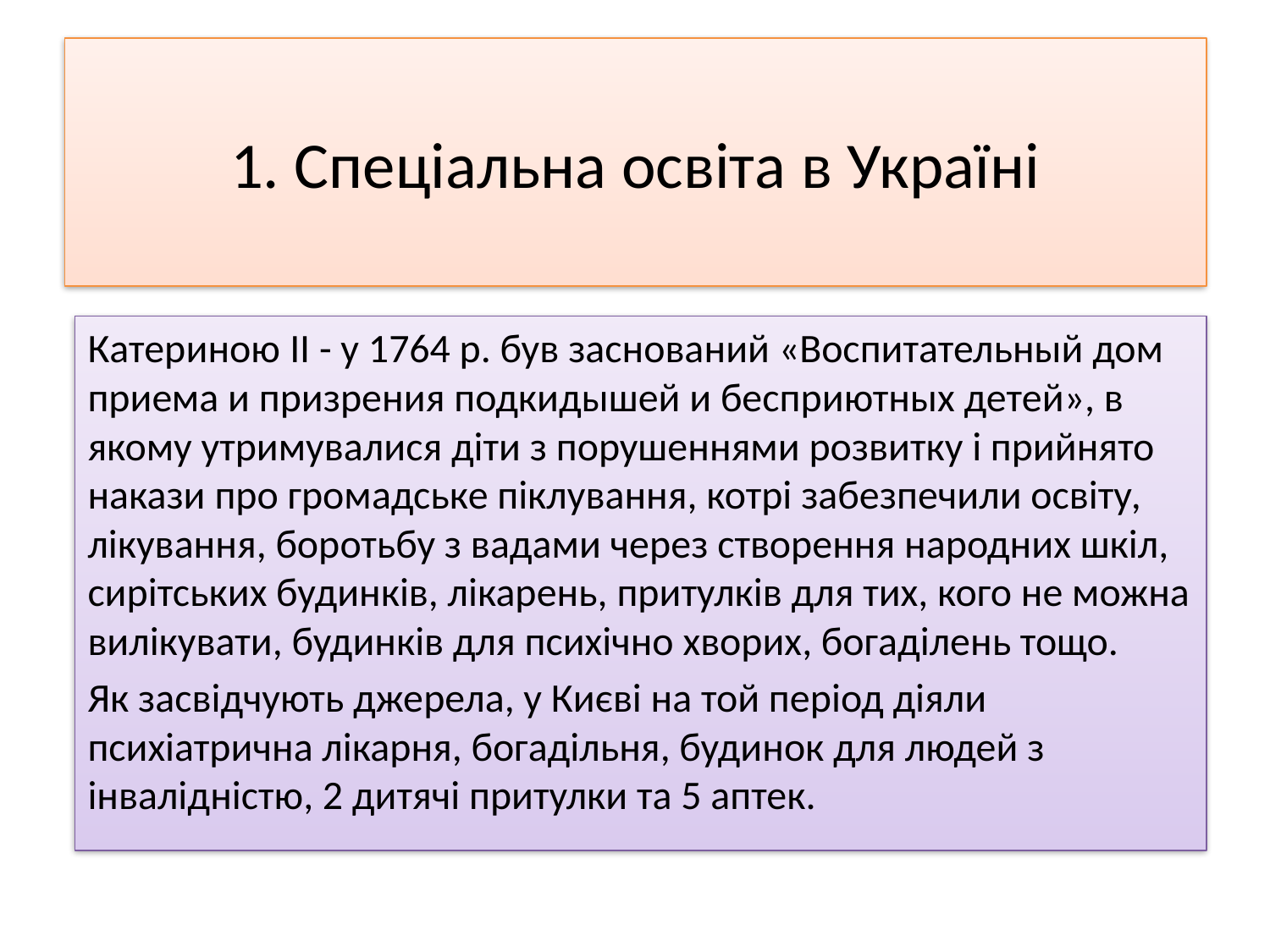

# 1. Спеціальна освіта в Україні
Катериною II - у 1764 р. був заснований «Воспитательный дом приема и призрения подкидышей и бесприютных детей», в якому утримувалися діти з порушеннями розвитку і прийнято накази про громадське піклування, котрі забезпечили освіту, лікування, боротьбу з вадами через створення народних шкіл, сирітських будинків, лікарень, притулків для тих, кого не можна вилікувати, будинків для психічно хворих, богаділень тощо.
Як засвідчують джерела, у Києві на той період діяли психіатрична лікарня, богадільня, будинок для людей з інвалідністю, 2 дитячі притулки та 5 аптек.